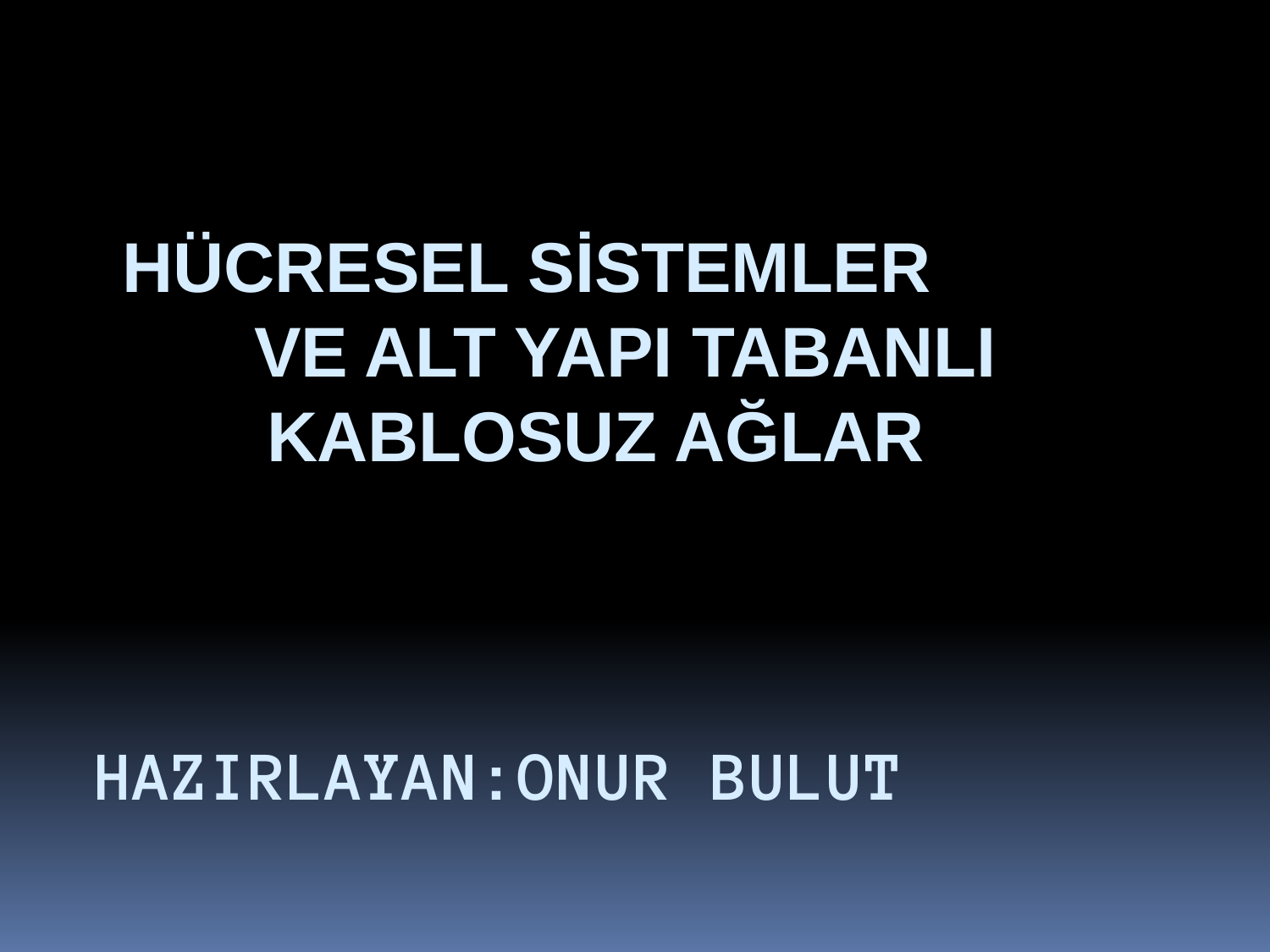

# HÜCRESEL SİSTEMLER            VE ALT YAPI TABANLI  KABLOSUZ AĞLAR HAZIRLAYAN:ONUR BULUT